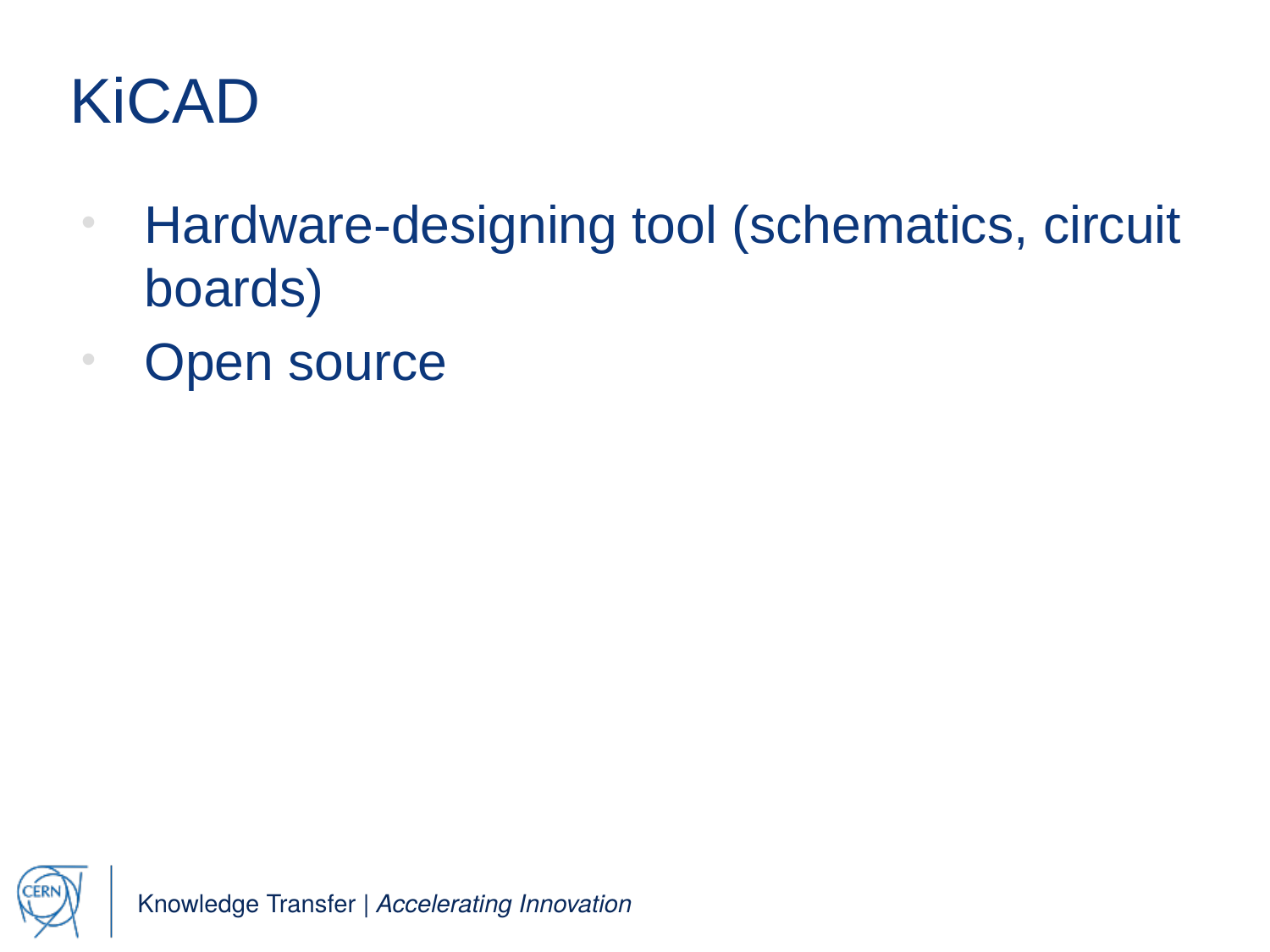

# KiCAD
Hardware-designing tool (schematics, circuit boards)
Open source